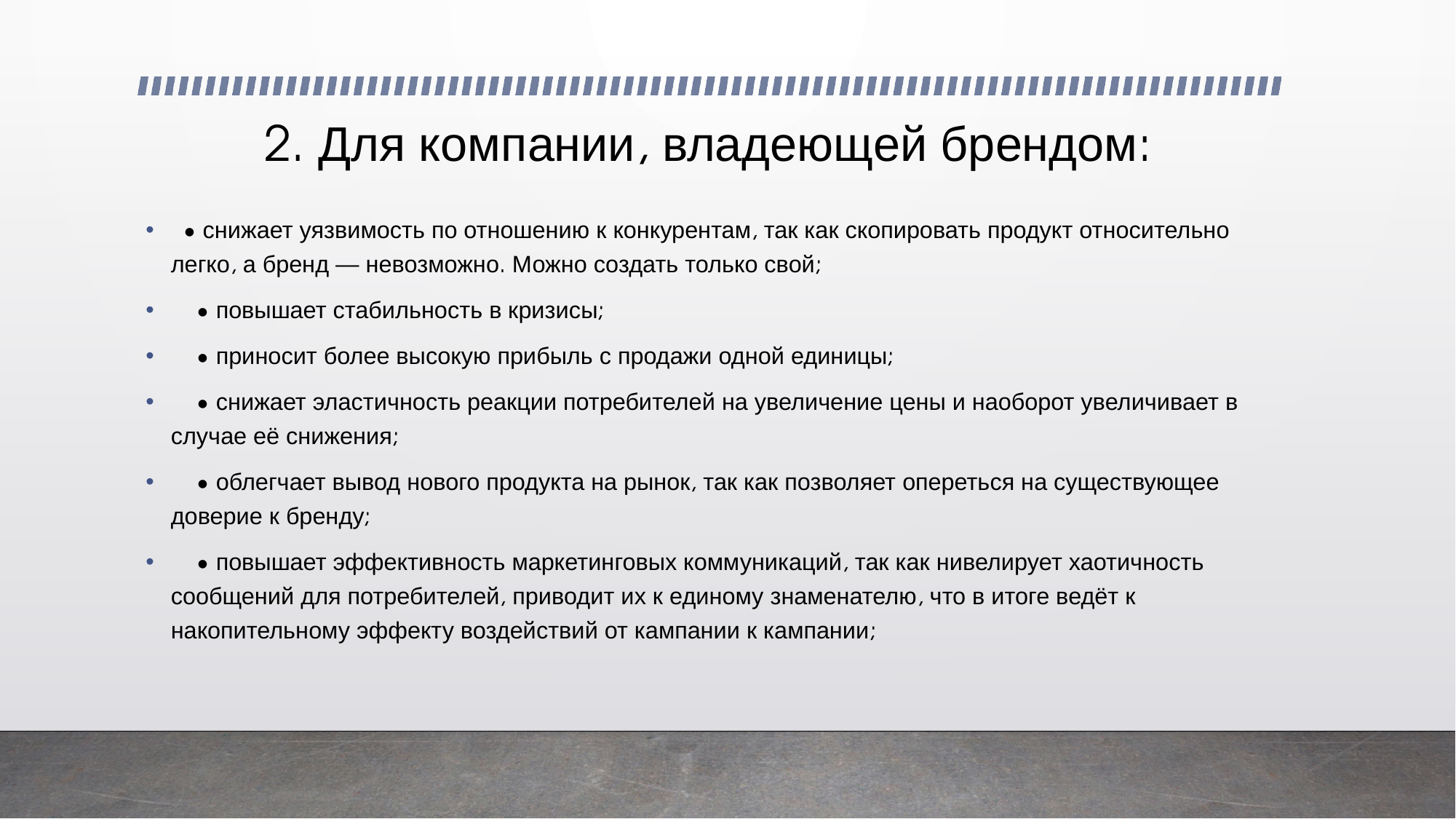

# 2. Для компании, владеющей брендом:
  • снижает уязвимость по отношению к конкурентам, так как скопировать продукт относительно легко, а бренд — невозможно. Можно создать только свой;
    • повышает стабильность в кризисы;
    • приносит более высокую прибыль с продажи одной единицы;
    • снижает эластичность реакции потребителей на увеличение цены и наоборот увеличивает в случае её снижения;
    • облегчает вывод нового продукта на рынок, так как позволяет опереться на существующее доверие к бренду;
    • повышает эффективность маркетинговых коммуникаций, так как нивелирует хаотичность сообщений для потребителей, приводит их к единому знаменателю, что в итоге ведёт к накопительному эффекту воздействий от кампании к кампании;